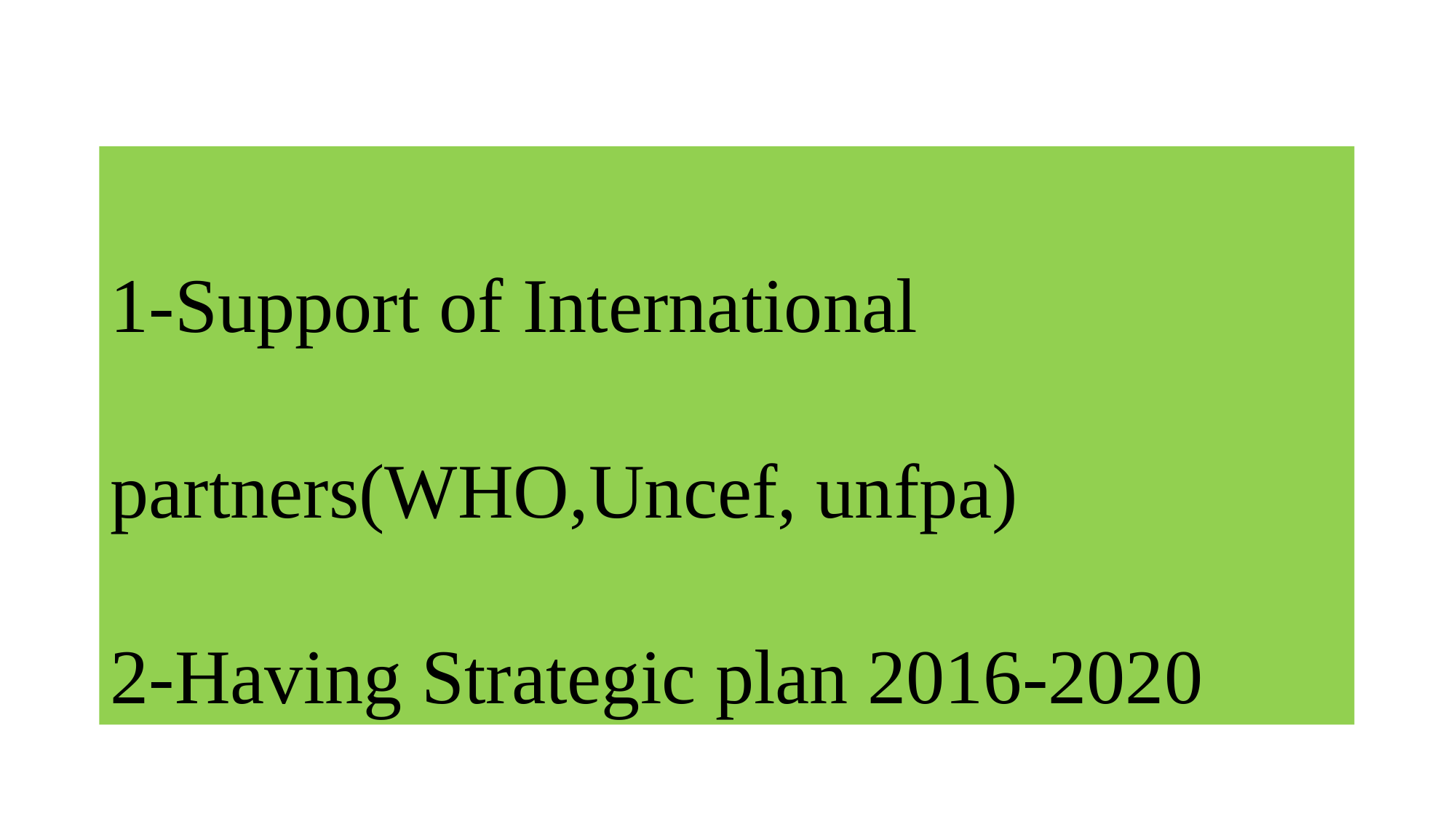

# 1-Support of International partners(WHO,Uncef, unfpa) 2-Having Strategic plan 2016-2020